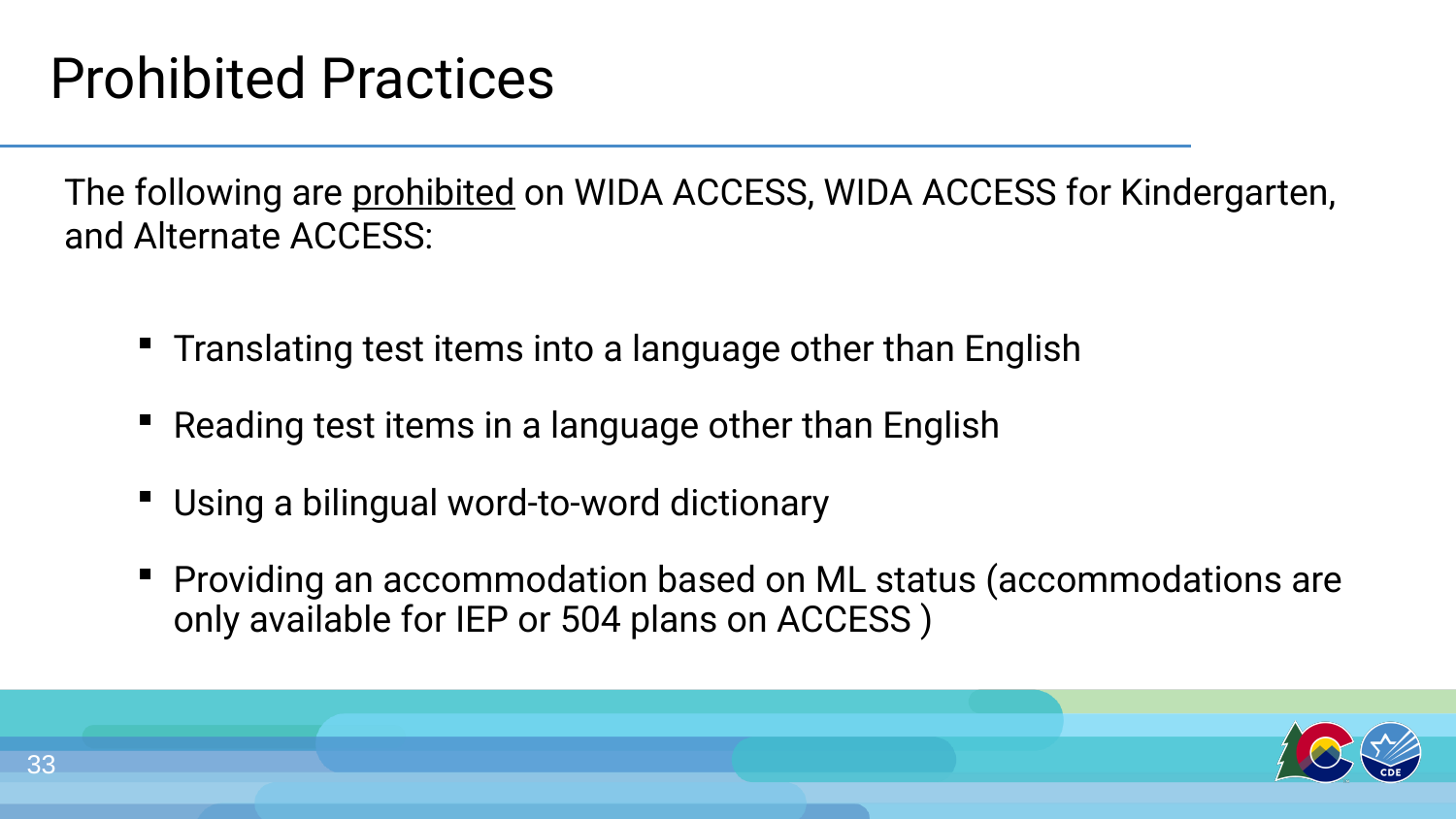

# Prohibited Practices
The following are prohibited on WIDA ACCESS, WIDA ACCESS for Kindergarten, and Alternate ACCESS:

Translating test items into a language other than English

Reading test items in a language other than English

Using a bilingual word-to-word dictionary

Providing an accommodation based on ML status (accommodations are only available for IEP or 504 plans on ACCESS )